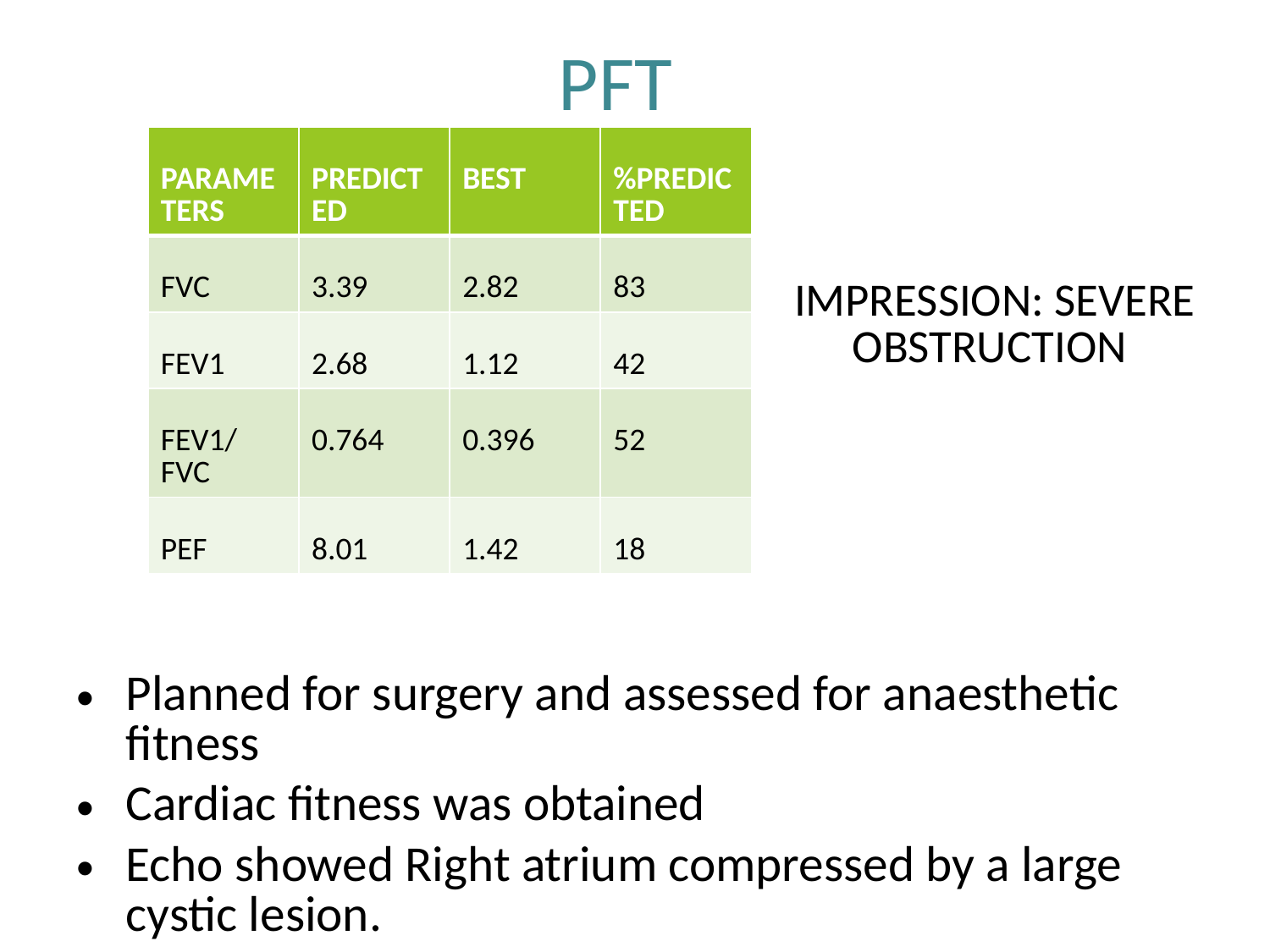

# PFT
| PARAMETERS | PREDICTED | BEST | %PREDICTED |
| --- | --- | --- | --- |
| FVC | 3.39 | 2.82 | 83 |
| FEV1 | 2.68 | 1.12 | 42 |
| FEV1/FVC | 0.764 | 0.396 | 52 |
| PEF | 8.01 | 1.42 | 18 |
IMPRESSION: SEVERE OBSTRUCTION
Planned for surgery and assessed for anaesthetic fitness
Cardiac fitness was obtained
Echo showed Right atrium compressed by a large cystic lesion.